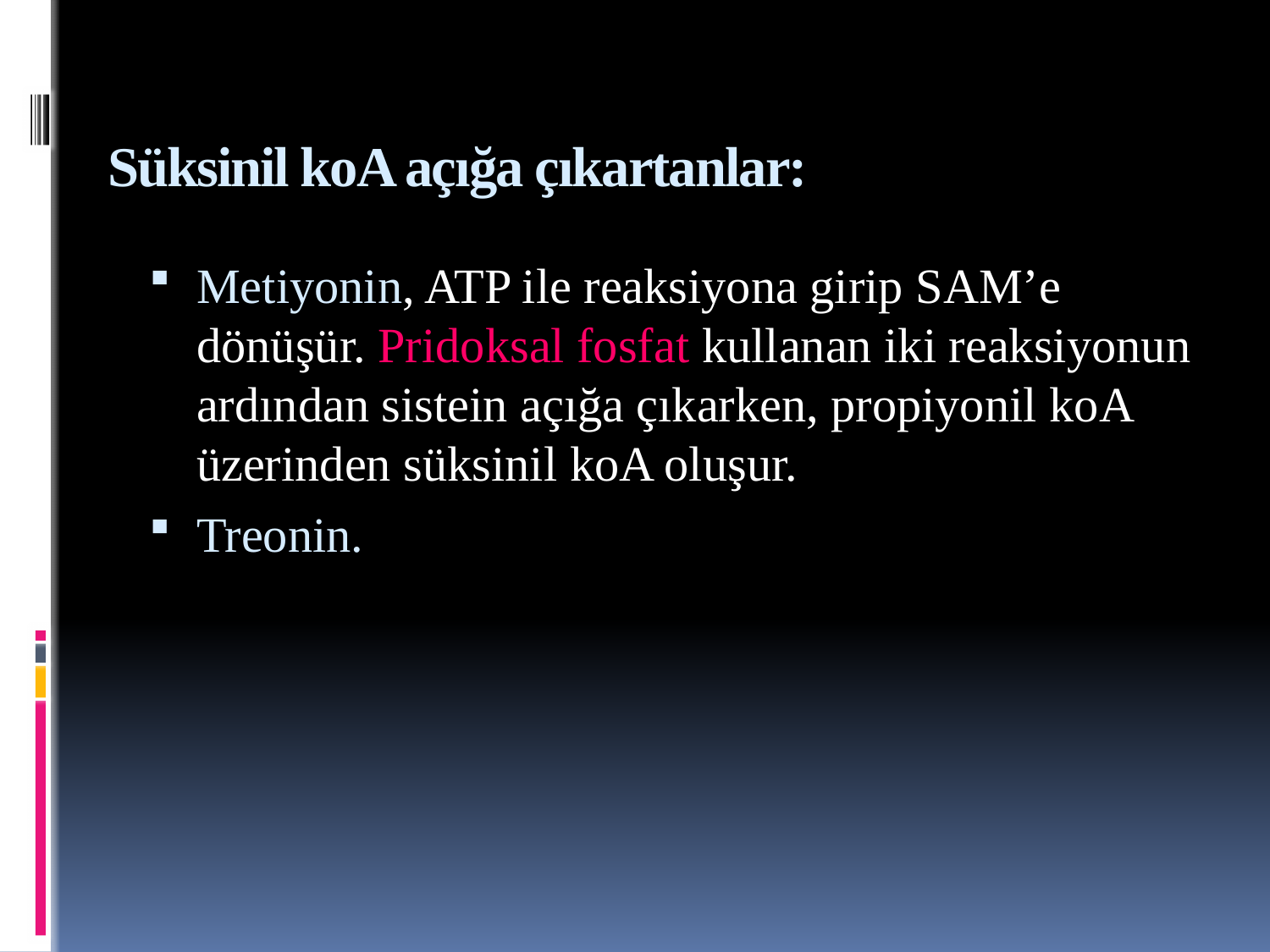

# Süksinil koA açığa çıkartanlar:
Metiyonin, ATP ile reaksiyona girip SAM’e dönüşür. Pridoksal fosfat kullanan iki reaksiyonun ardından sistein açığa çıkarken, propiyonil koA üzerinden süksinil koA oluşur.
Treonin.